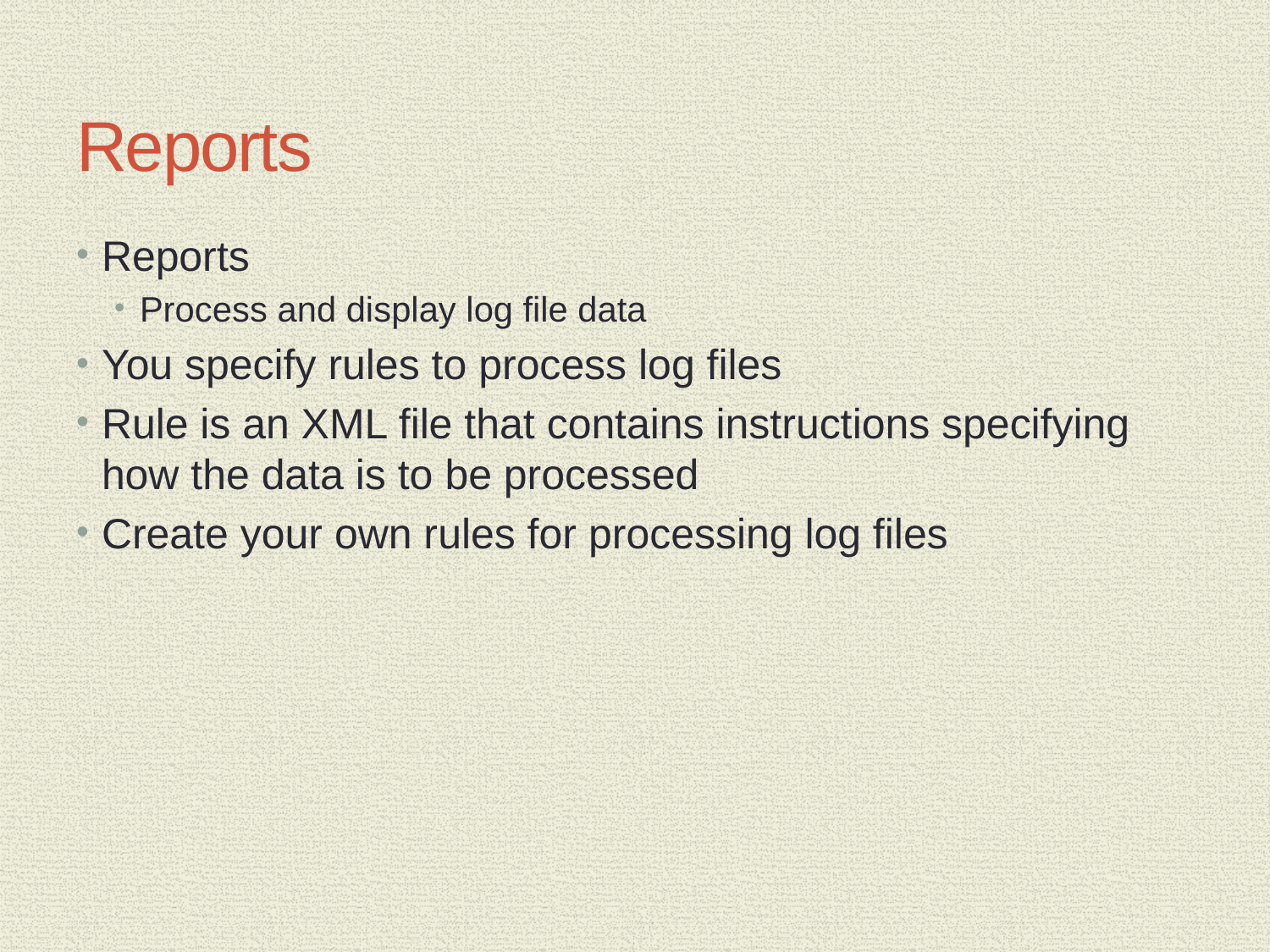

# Reports
Reports
Process and display log file data
You specify rules to process log files
Rule is an XML file that contains instructions specifying how the data is to be processed
Create your own rules for processing log files